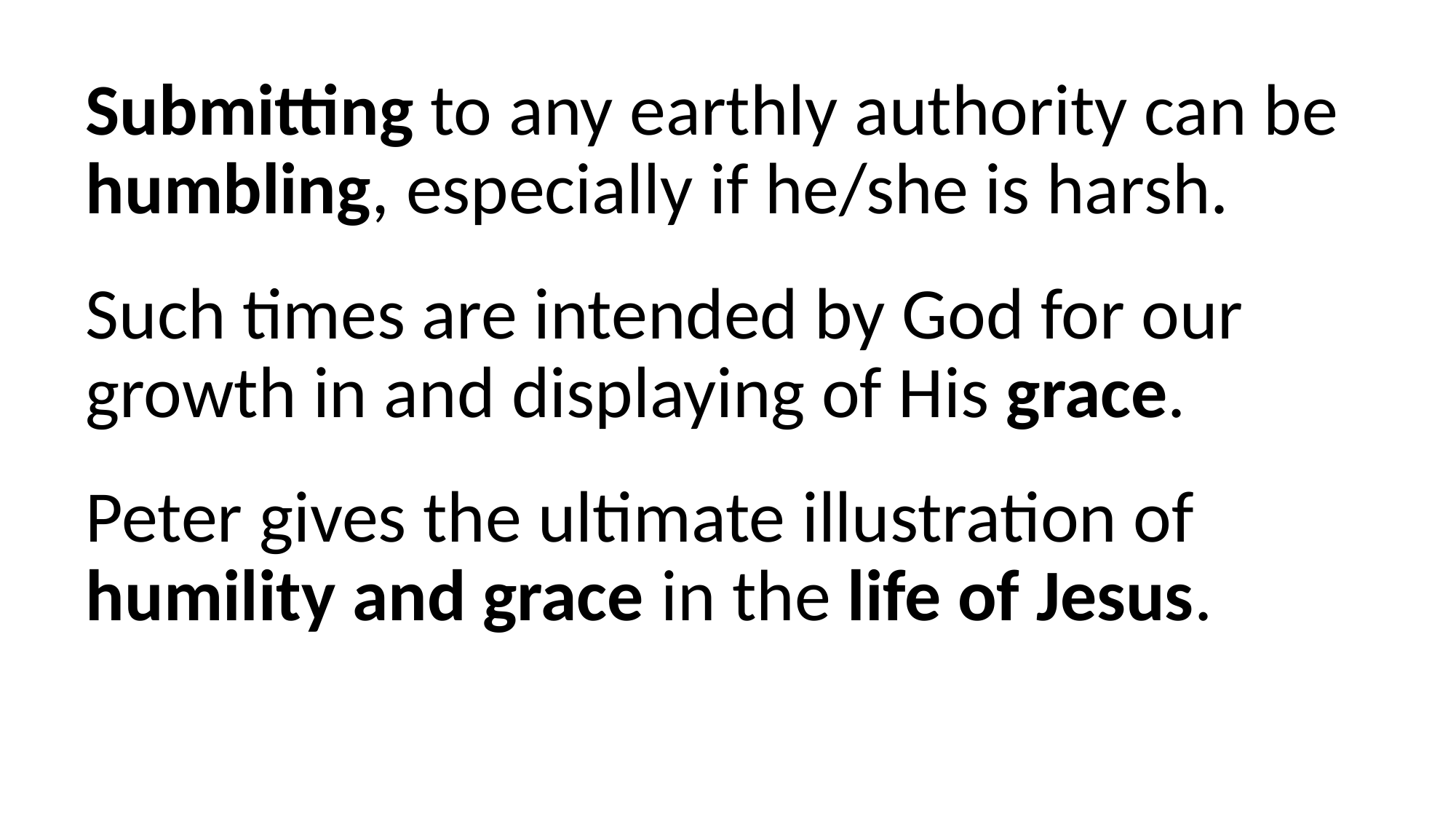

Submitting to any earthly authority can be humbling, especially if he/she is harsh.

Such times are intended by God for our growth in and displaying of His grace.

Peter gives the ultimate illustration of humility and grace in the life of Jesus.